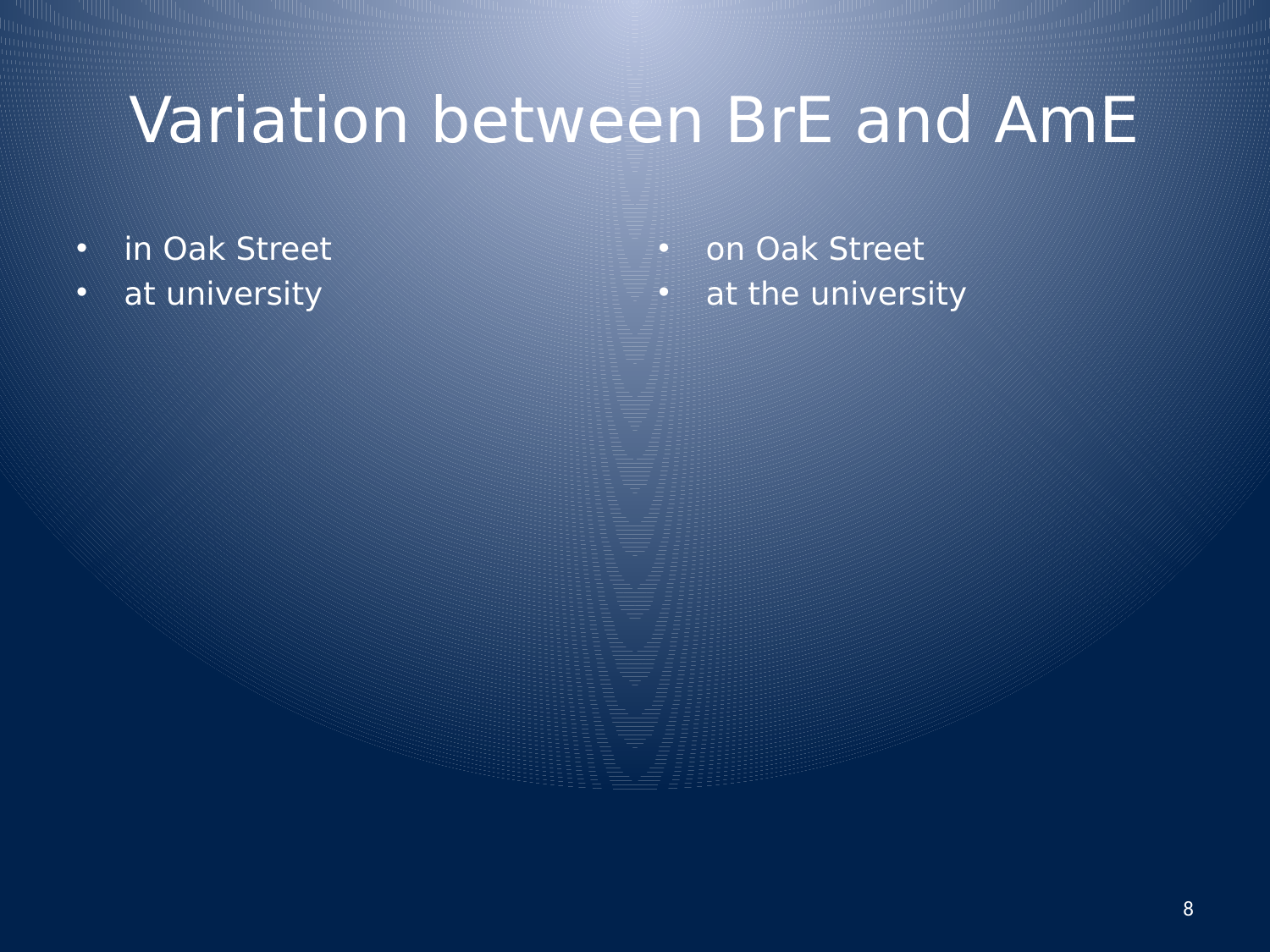

# Variation between BrE and AmE
in Oak Street
at university
on Oak Street
at the university
8